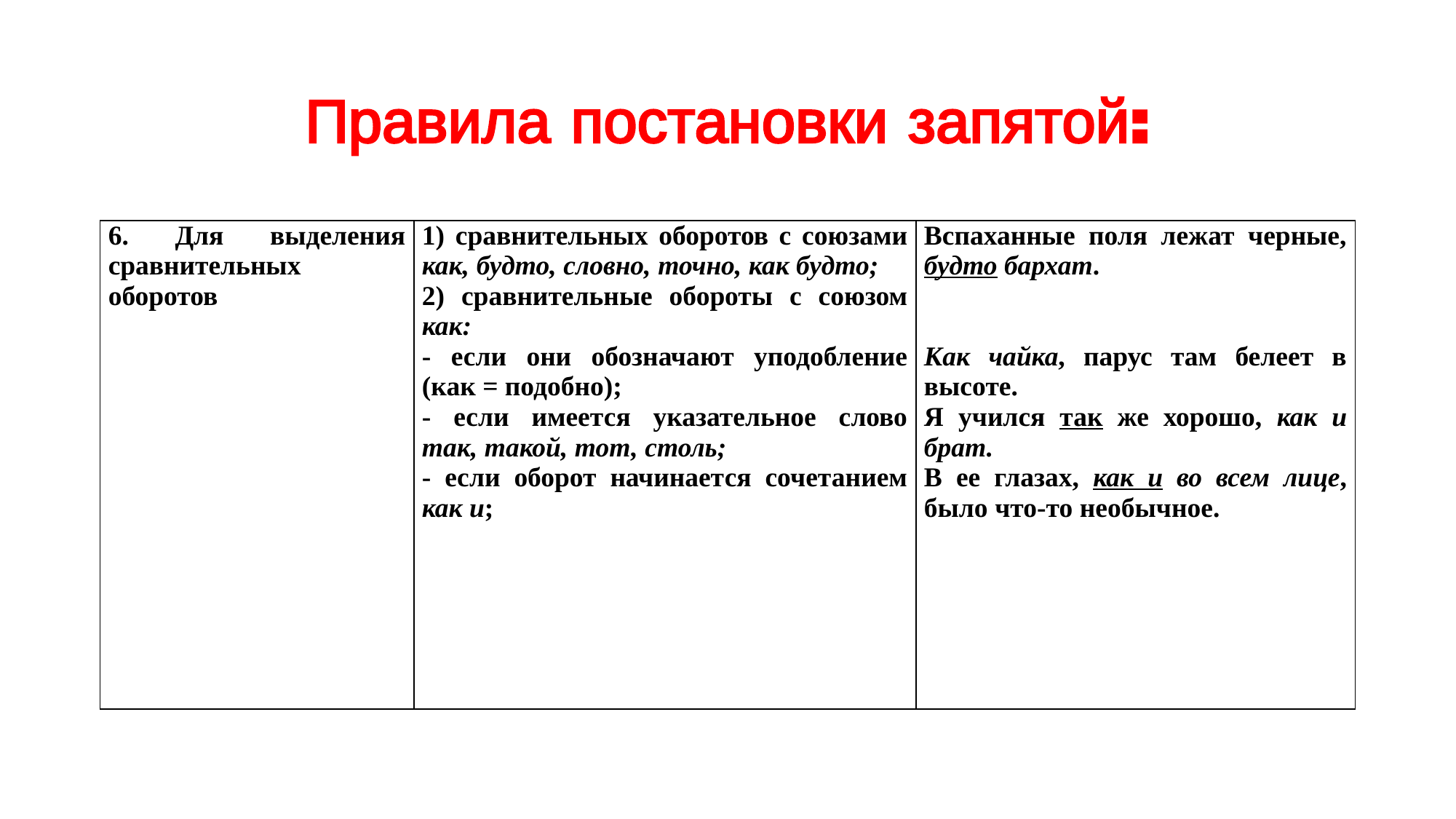

# Правила постановки запятой:
| 6. Для выделения сравнительных оборотов | 1) сравнительных оборотов с союзами как, будто, словно, точно, как будто; 2) сравнительные обороты с союзом как: - если они обозначают уподобление (как = подобно); - если имеется указательное слово так, такой, тот, столь; - если оборот начинается сочетанием как и; | Вспаханные поля лежат черные, будто бархат.     Как чайка, парус там белеет в высоте. Я учился так же хорошо, как и брат. В ее глазах, как и во всем лице, было что-то необычное. |
| --- | --- | --- |